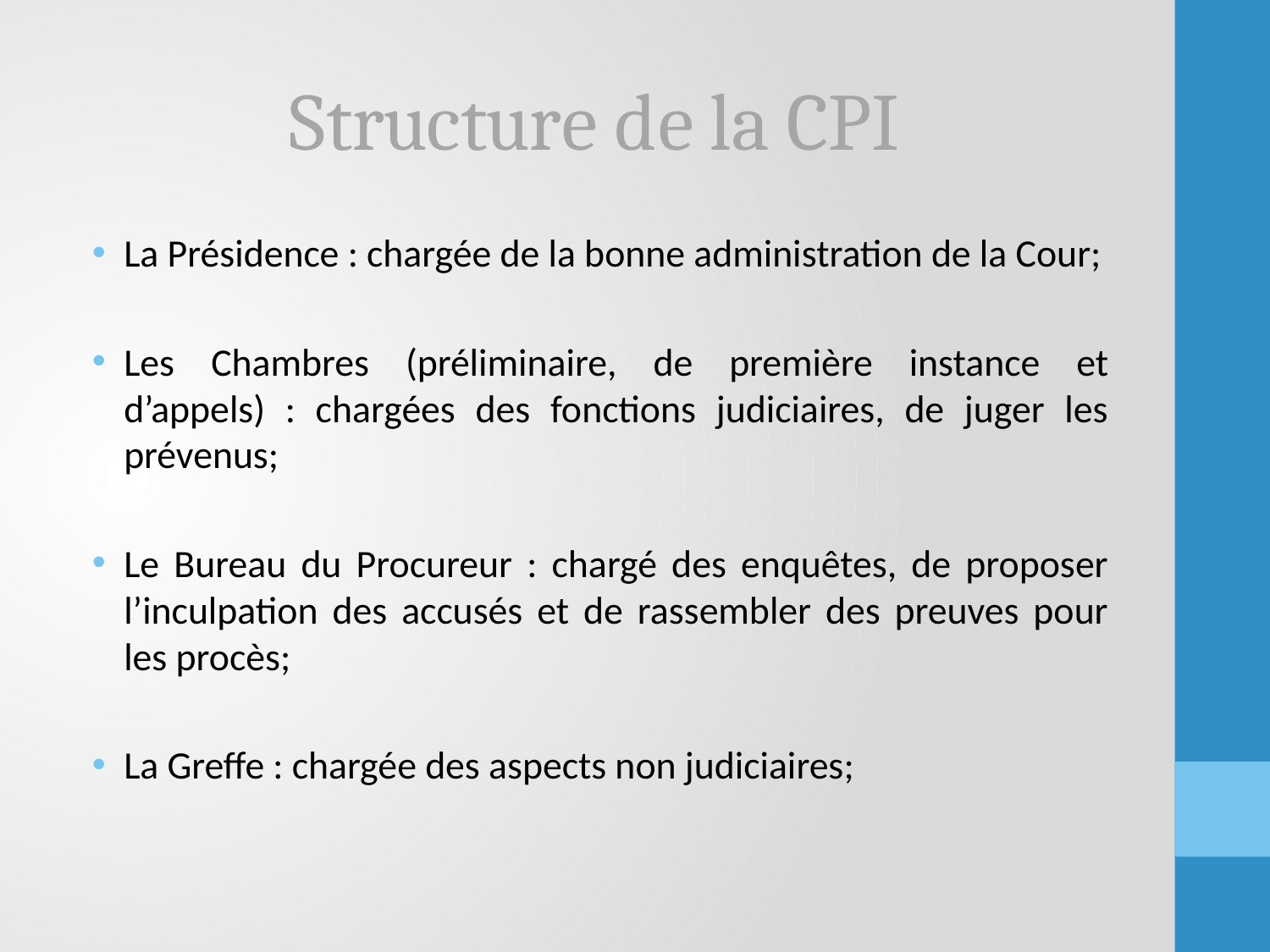

# Structure de la CPI
La Présidence : chargée de la bonne administration de la Cour;

Les Chambres (préliminaire, de première instance et d’appels) : chargées des fonctions judiciaires, de juger les prévenus;

Le Bureau du Procureur : chargé des enquêtes, de proposer l’inculpation des accusés et de rassembler des preuves pour les procès;

La Greffe : chargée des aspects non judiciaires;